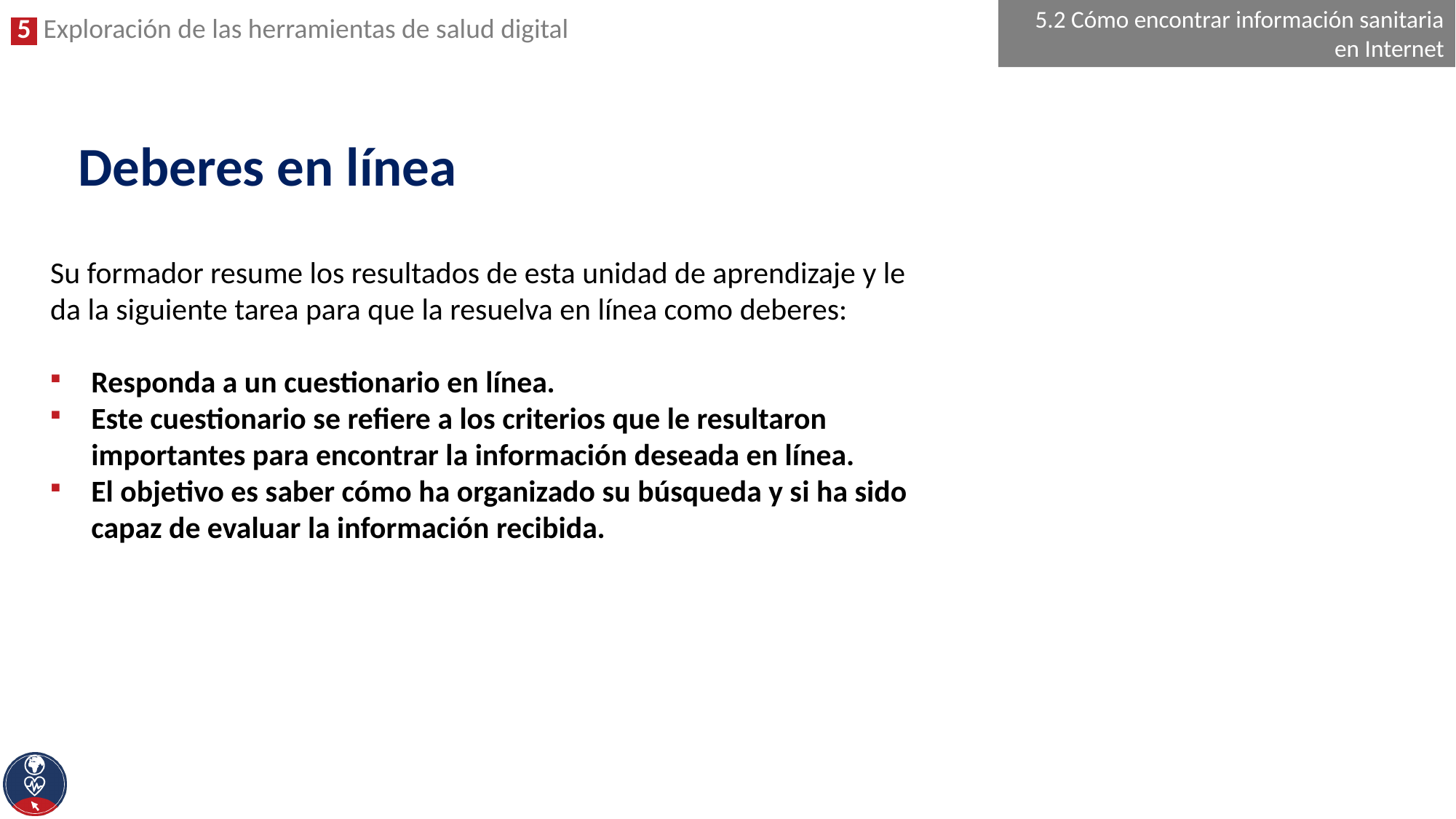

5.2 Cómo encontrar información sanitaria en Internet
# Deberes en línea

Su formador resume los resultados de esta unidad de aprendizaje y le da la siguiente tarea para que la resuelva en línea como deberes:

Responda a un cuestionario en línea.
Este cuestionario se refiere a los criterios que le resultaron importantes para encontrar la información deseada en línea.
El objetivo es saber cómo ha organizado su búsqueda y si ha sido capaz de evaluar la información recibida.